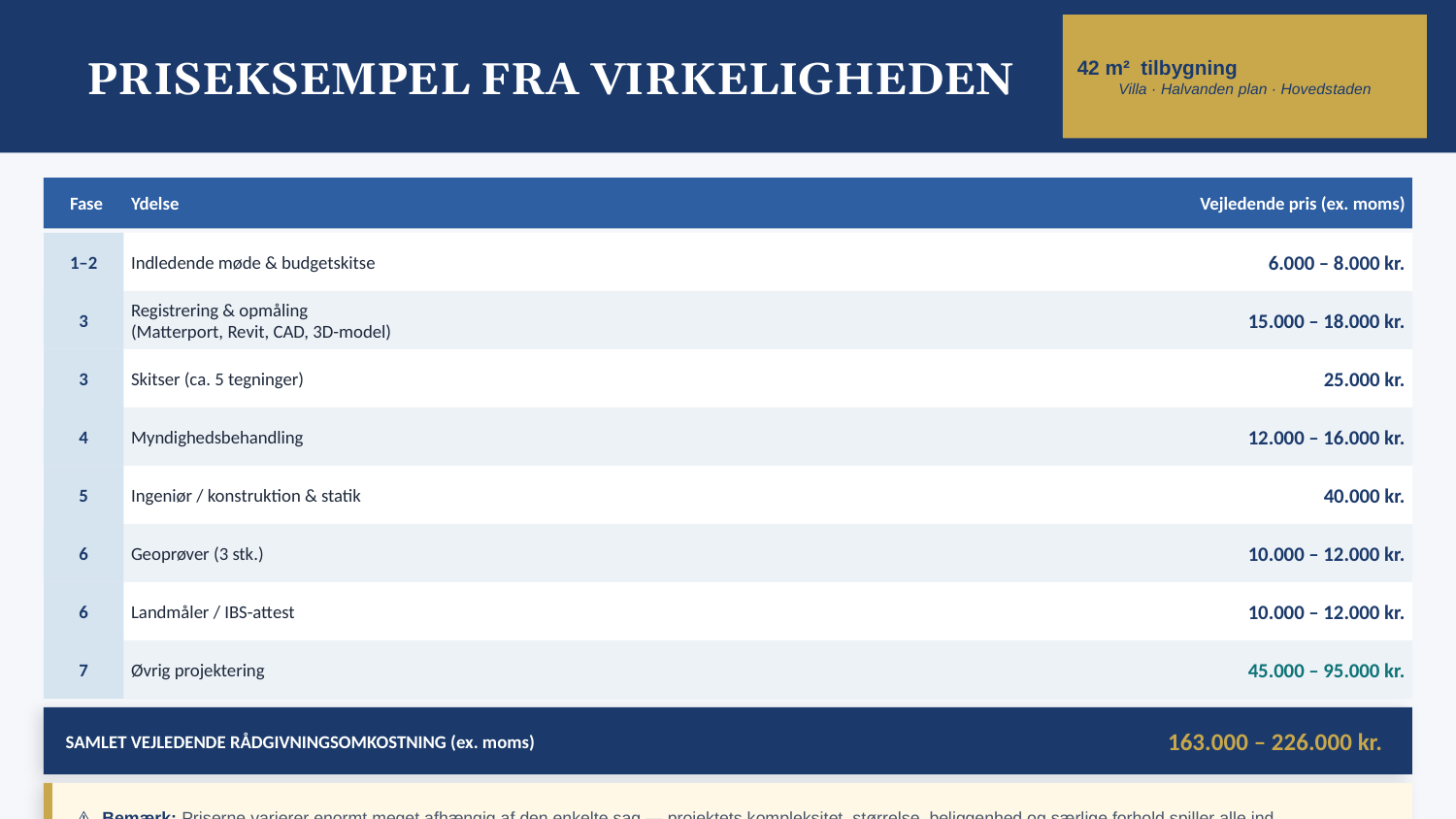

PRISEKSEMPEL FRA VIRKELIGHEDEN

42 m²  tilbygning
Villa · Halvanden plan · Hovedstaden

Fase
Ydelse
Vejledende pris (ex. moms)

1–2
6.000 – 8.000 kr.
Indledende møde & budgetskitse

3
15.000 – 18.000 kr.
Registrering & opmåling
(Matterport, Revit, CAD, 3D-model)

3
25.000 kr.
Skitser (ca. 5 tegninger)

4
12.000 – 16.000 kr.
Myndighedsbehandling

5
40.000 kr.
Ingeniør / konstruktion & statik

6
10.000 – 12.000 kr.
Geoprøver (3 stk.)

6
10.000 – 12.000 kr.
Landmåler / IBS-attest

7
45.000 – 95.000 kr.
Øvrig projektering

SAMLET VEJLEDENDE RÅDGIVNINGSOMKOSTNING (ex. moms)
163.000 – 226.000 kr.

⚠  Bemærk: Priserne varierer enormt meget afhængig af den enkelte sag — projektets kompleksitet, størrelse, beliggenhed og særlige forhold spiller alle ind. Ovenstående er udelukkende et eksempel fra virkeligheden og må ikke betragtes som et bindende tilbud.